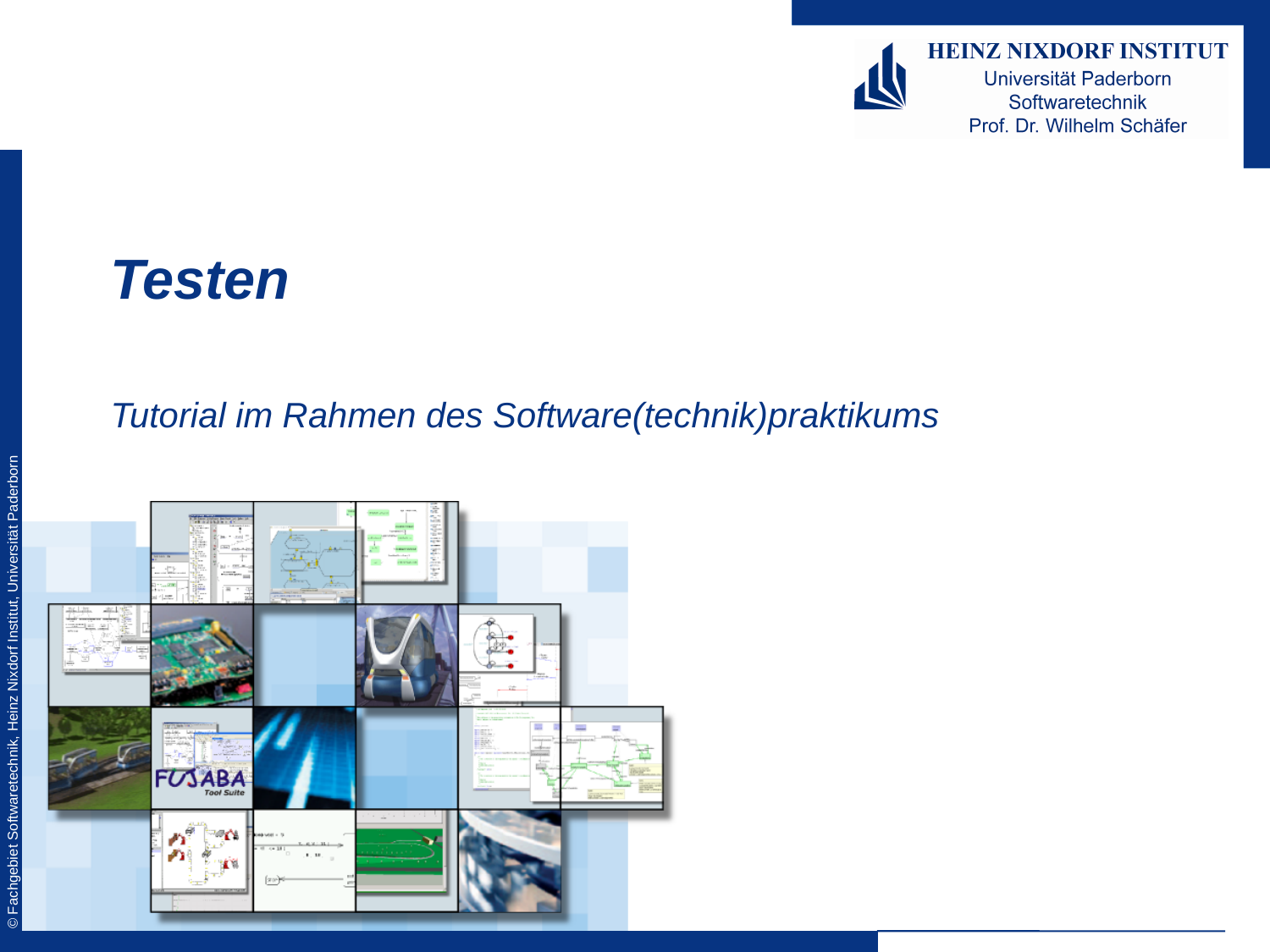

# Testen
Tutorial im Rahmen des Software(technik)praktikums